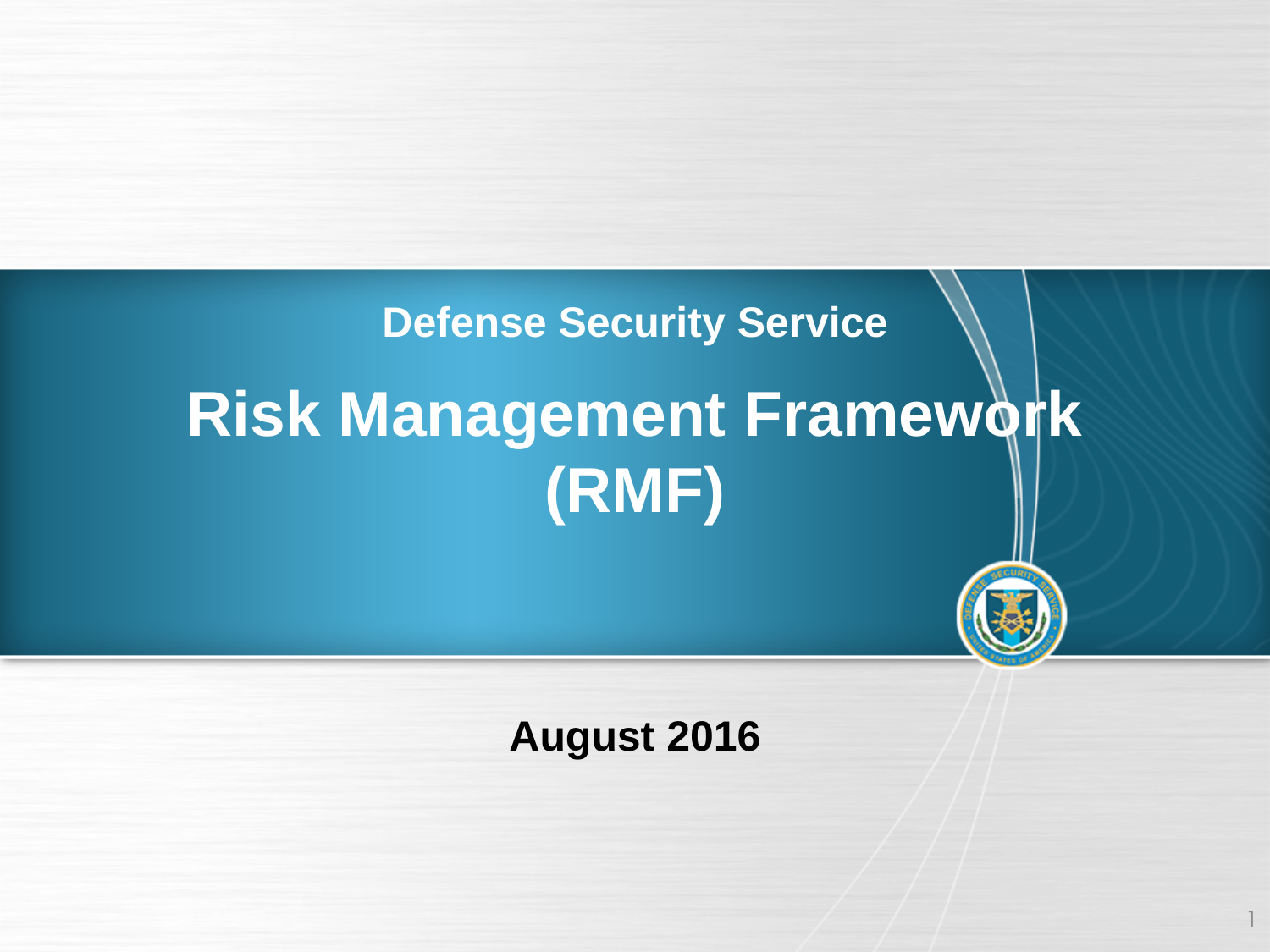

Defense Security Service

Risk Management Framework (RMF)

August 2016